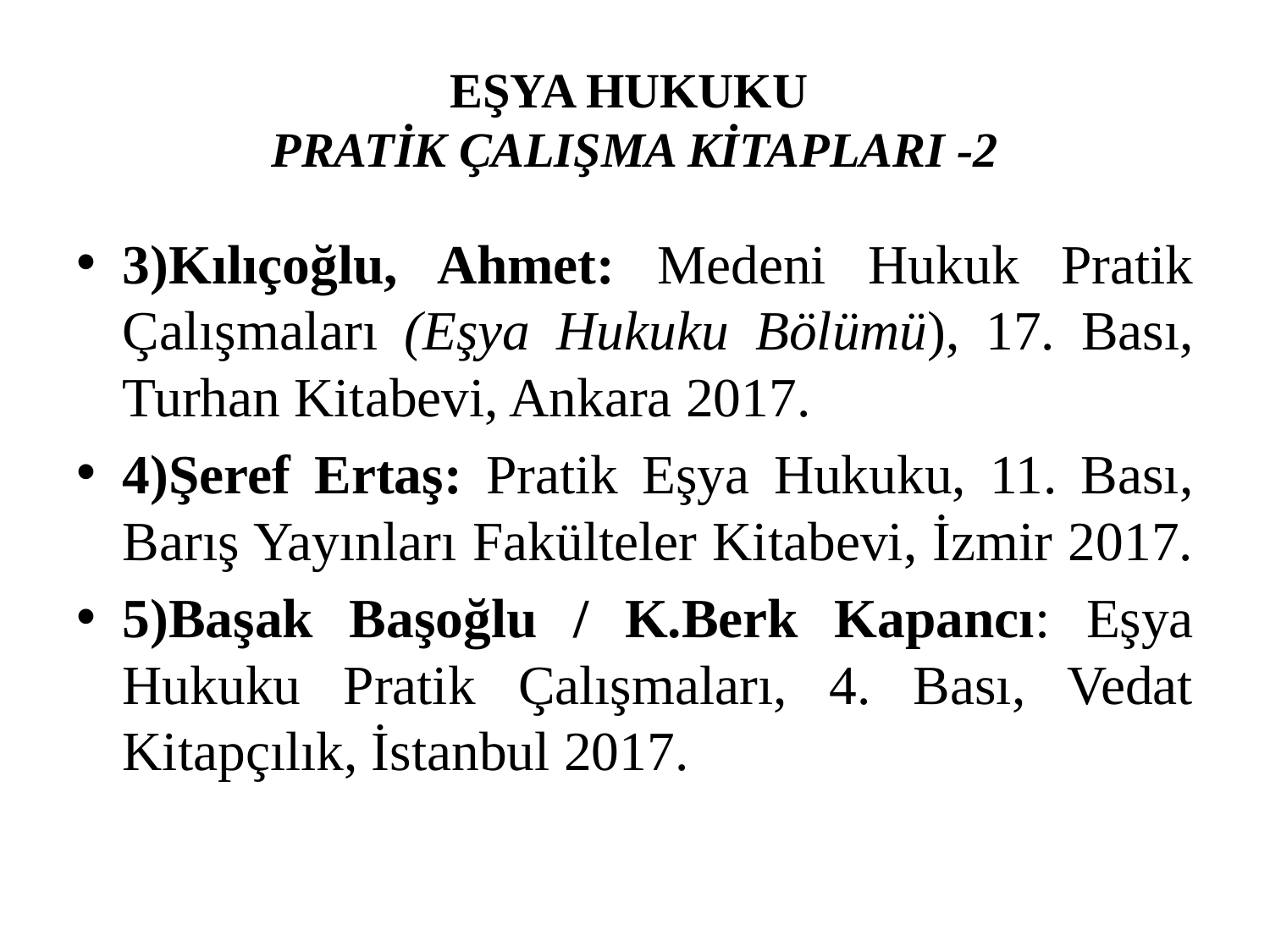

# EŞYA HUKUKU PRATİK ÇALIŞMA KİTAPLARI -2
3)Kılıçoğlu, Ahmet: Medeni Hukuk Pratik Çalışmaları (Eşya Hukuku Bölümü), 17. Bası, Turhan Kitabevi, Ankara 2017.
4)Şeref Ertaş: Pratik Eşya Hukuku, 11. Bası, Barış Yayınları Fakülteler Kitabevi, İzmir 2017.
5)Başak Başoğlu / K.Berk Kapancı: Eşya Hukuku Pratik Çalışmaları, 4. Bası, Vedat Kitapçılık, İstanbul 2017.